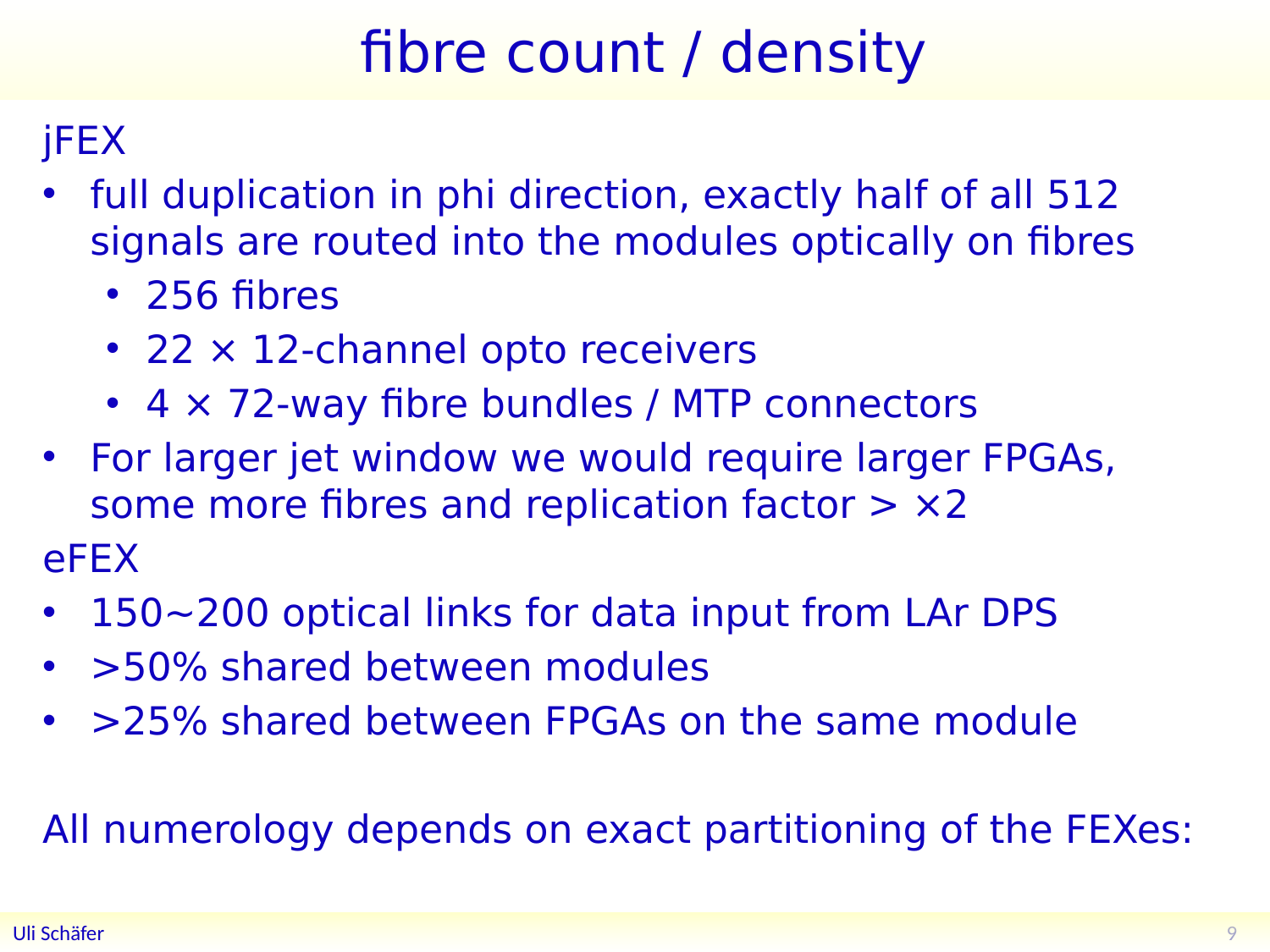

# fibre count / density
jFEX
full duplication in phi direction, exactly half of all 512 signals are routed into the modules optically on fibres
256 fibres
22 × 12-channel opto receivers
4 × 72-way fibre bundles / MTP connectors
For larger jet window we would require larger FPGAs, some more fibres and replication factor > ×2
eFEX
150~200 optical links for data input from LAr DPS
>50% shared between modules
>25% shared between FPGAs on the same module

All numerology depends on exact partitioning of the FEXes:
9
Uli Schäfer